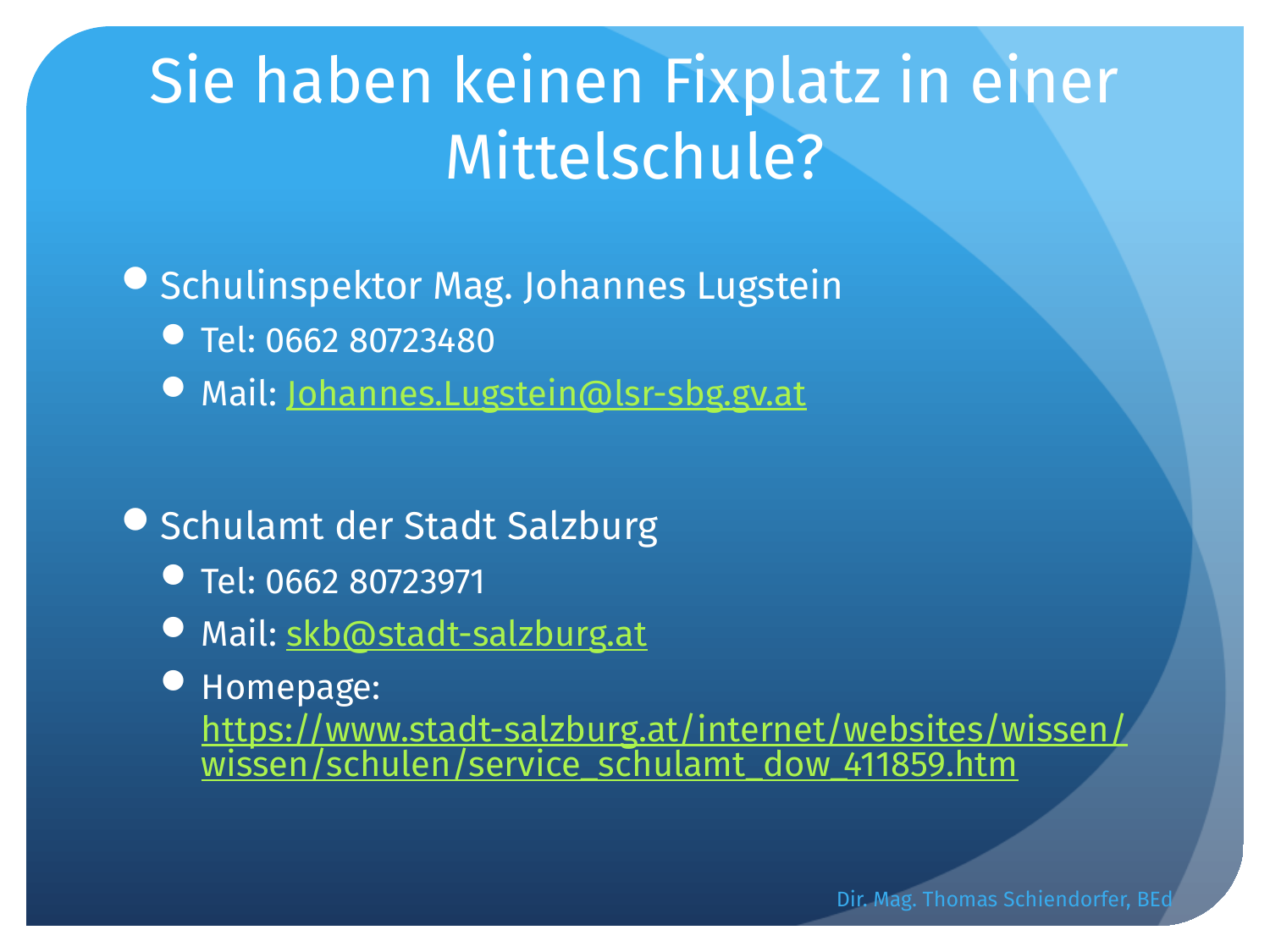

# Sie haben keinen Fixplatz in einer Mittelschule?
Schulinspektor Mag. Johannes Lugstein
Tel: 0662 80723480
Mail: Johannes.Lugstein@lsr-sbg.gv.at

Schulamt der Stadt Salzburg
Tel: 0662 80723971
Mail: skb@stadt-salzburg.at
Homepage: https://www.stadt-salzburg.at/internet/websites/wissen/wissen/schulen/service_schulamt_dow_411859.htm
Dir. Mag. Thomas Schiendorfer, BEd